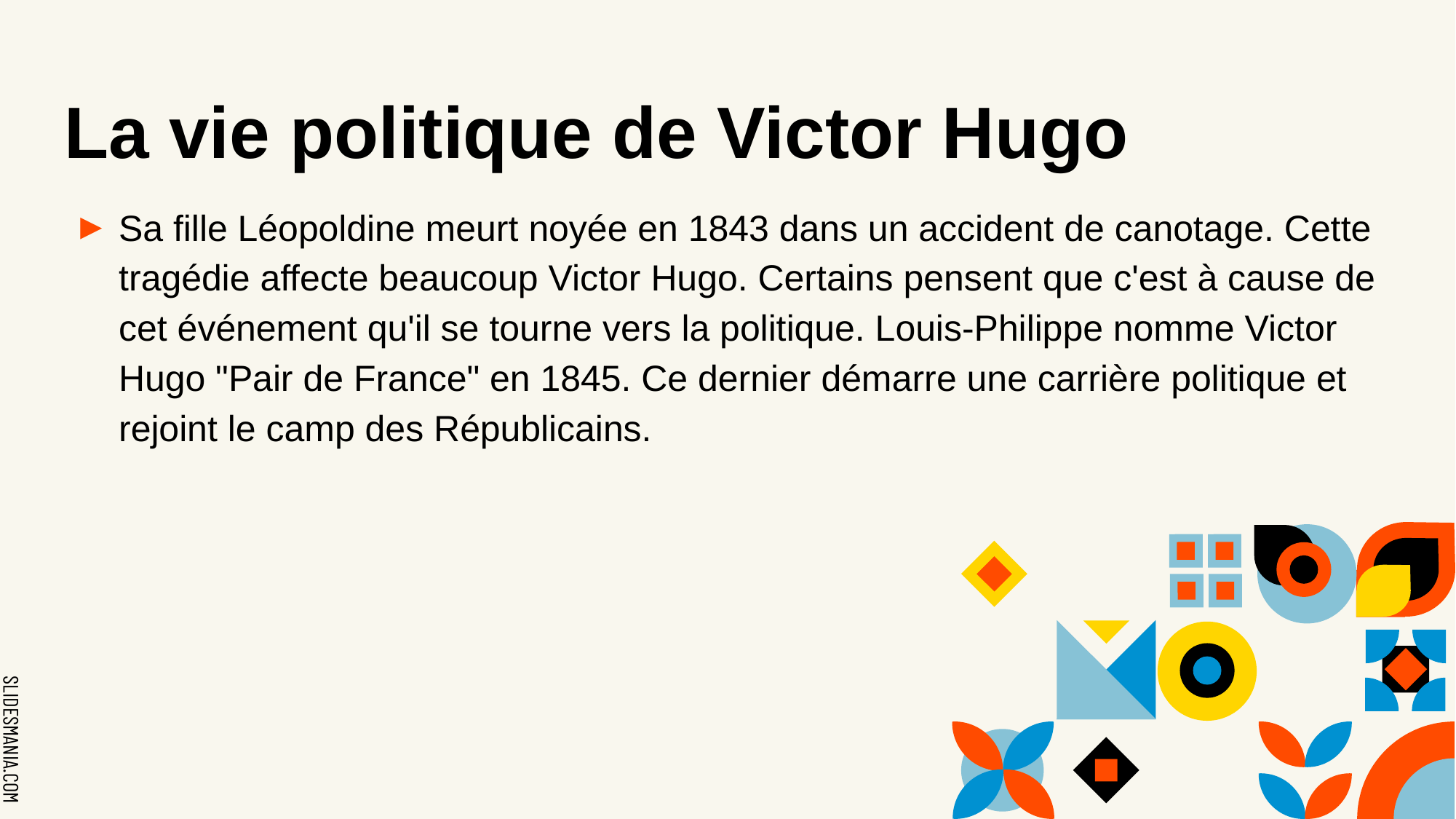

# La vie politique de Victor Hugo
Sa fille Léopoldine meurt noyée en 1843 dans un accident de canotage. Cette tragédie affecte beaucoup Victor Hugo. Certains pensent que c'est à cause de cet événement qu'il se tourne vers la politique. Louis-Philippe nomme Victor Hugo "Pair de France" en 1845. Ce dernier démarre une carrière politique et rejoint le camp des Républicains.